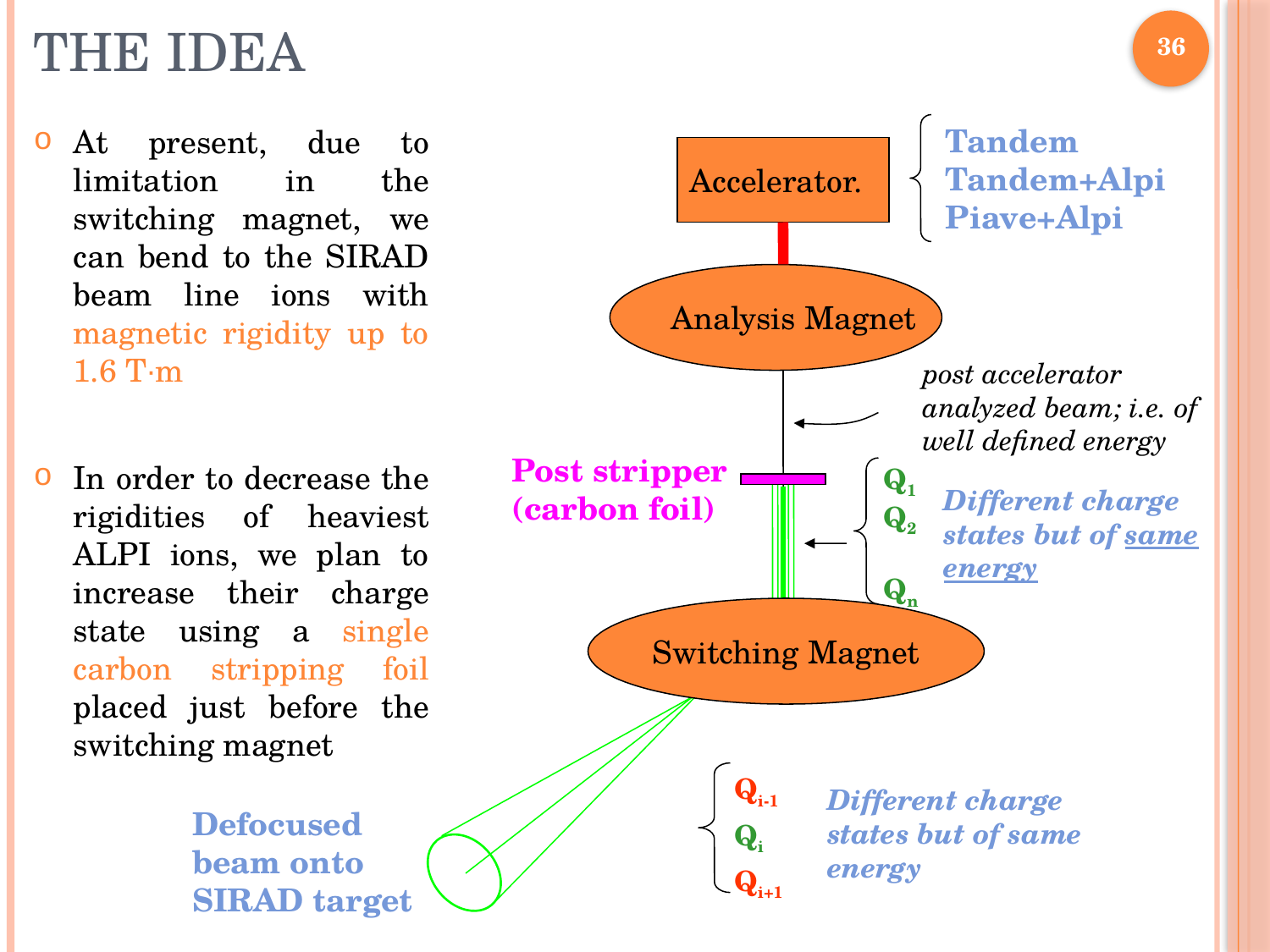

# The idea
36

Tandem
Tandem+Alpi
Piave+Alpi
At present, due to limitation in the switching magnet, we can bend to the SIRAD beam line ions with magnetic rigidity up to 1.6 T∙m

In order to decrease the rigidities of heaviest ALPI ions, we plan to increase their charge state using a single carbon stripping foil placed just before the switching magnet
Accelerator.

Analysis Magnet
post accelerator analyzed beam; i.e. of well defined energy

Post stripper
(carbon foil)
Q1
Q2

Qn

Different charge states but of same energy

Switching Magnet

Qi-1
Qi
Qi+1

Different charge states but of same energy
Defocused beam onto SIRAD target